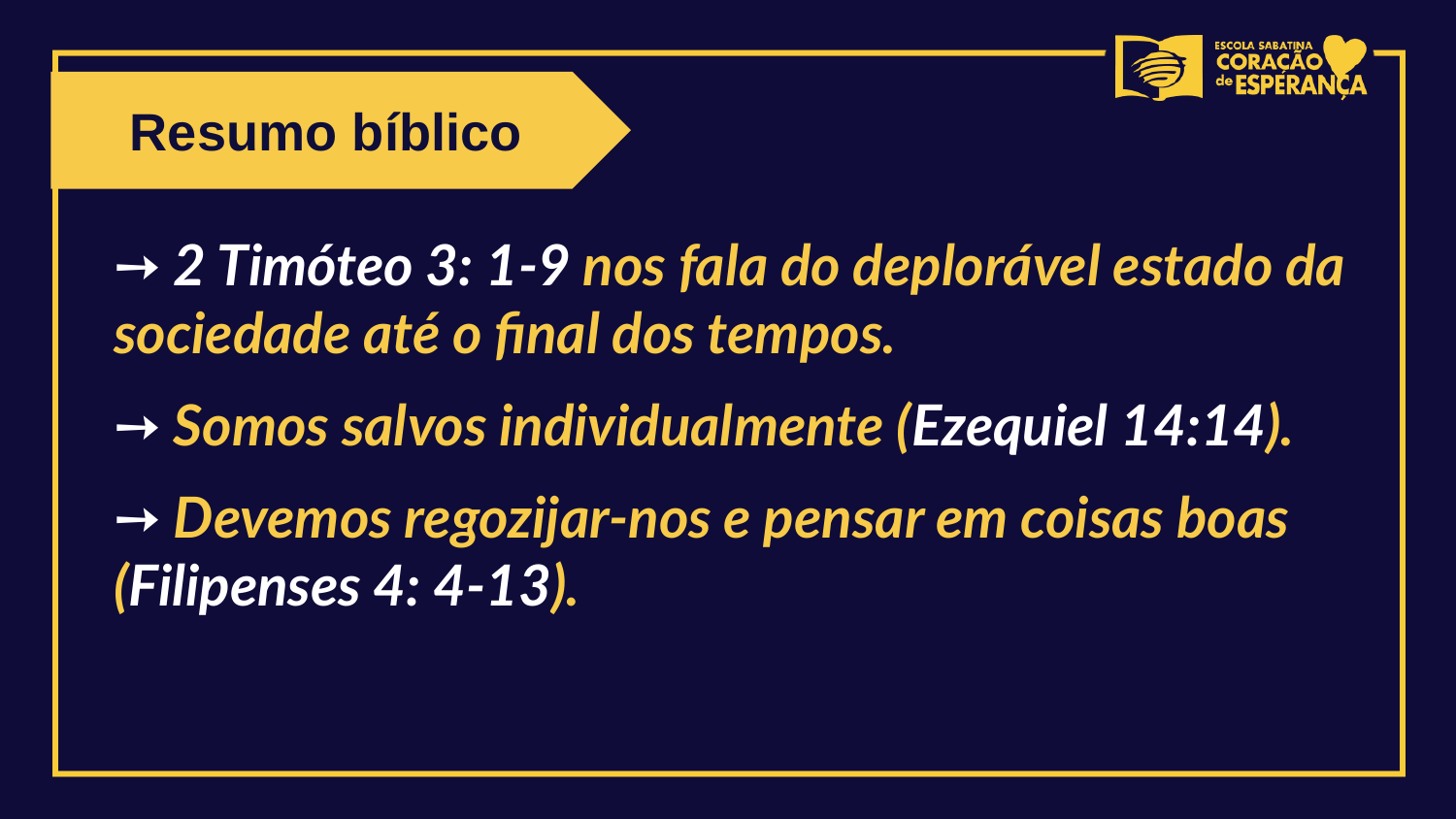

Resumo bíblico
➙ 2 Timóteo 3: 1-9 nos fala do deplorável estado da sociedade até o final dos tempos.

➙ Somos salvos individualmente (Ezequiel 14:14).

➙ Devemos regozijar-nos e pensar em coisas boas (Filipenses 4: 4-13).